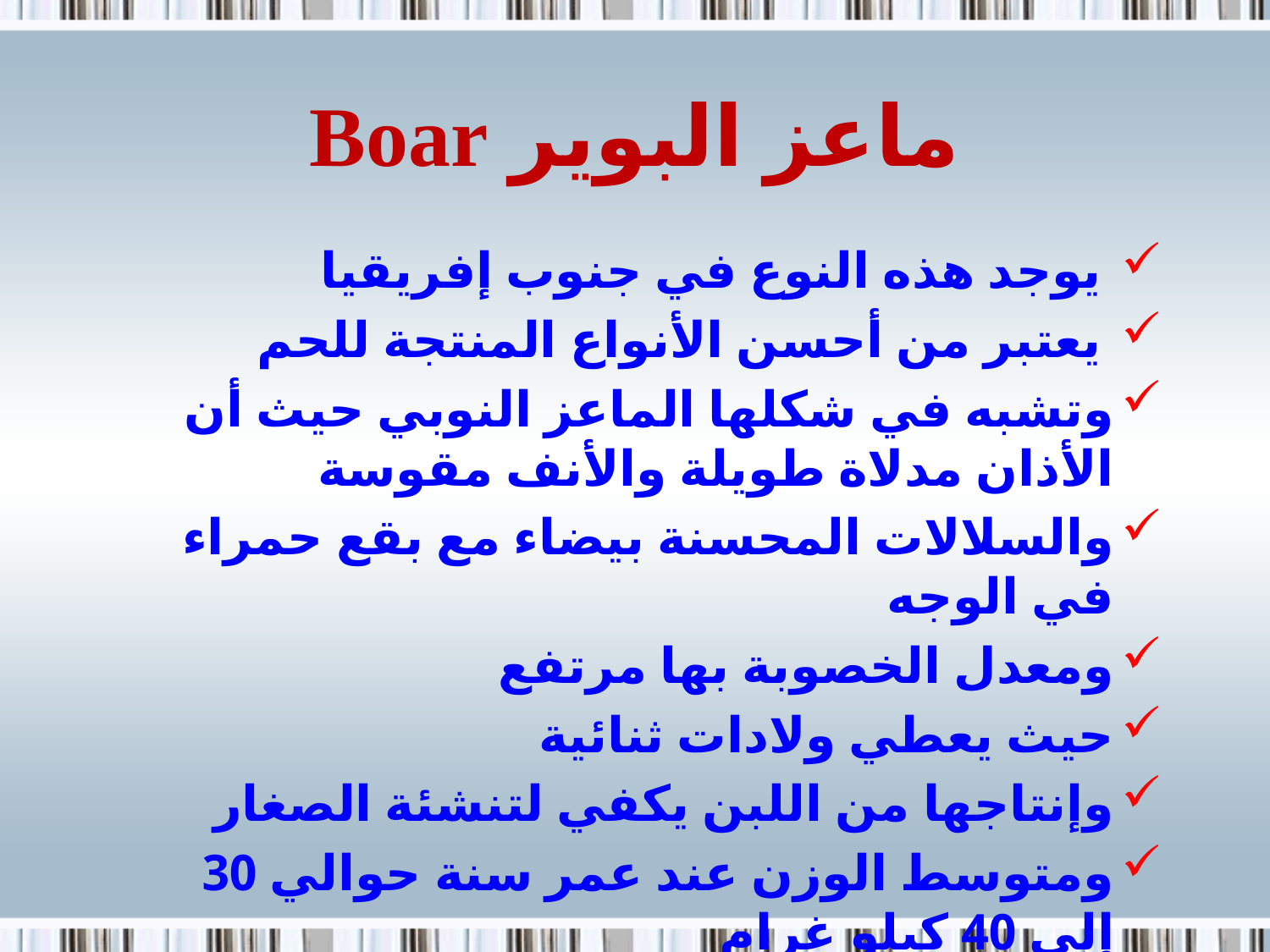

# ماعز البوير Boar
 يوجد هذه النوع في جنوب إفريقيا
 يعتبر من أحسن الأنواع المنتجة للحم
وتشبه في شكلها الماعز النوبي حيث أن الأذان مدلاة طويلة والأنف مقوسة
والسلالات المحسنة بيضاء مع بقع حمراء في الوجه
ومعدل الخصوبة بها مرتفع
حيث يعطي ولادات ثنائية
وإنتاجها من اللبن يكفي لتنشئة الصغار
ومتوسط الوزن عند عمر سنة حوالي 30 إلى 40 كيلو غرام